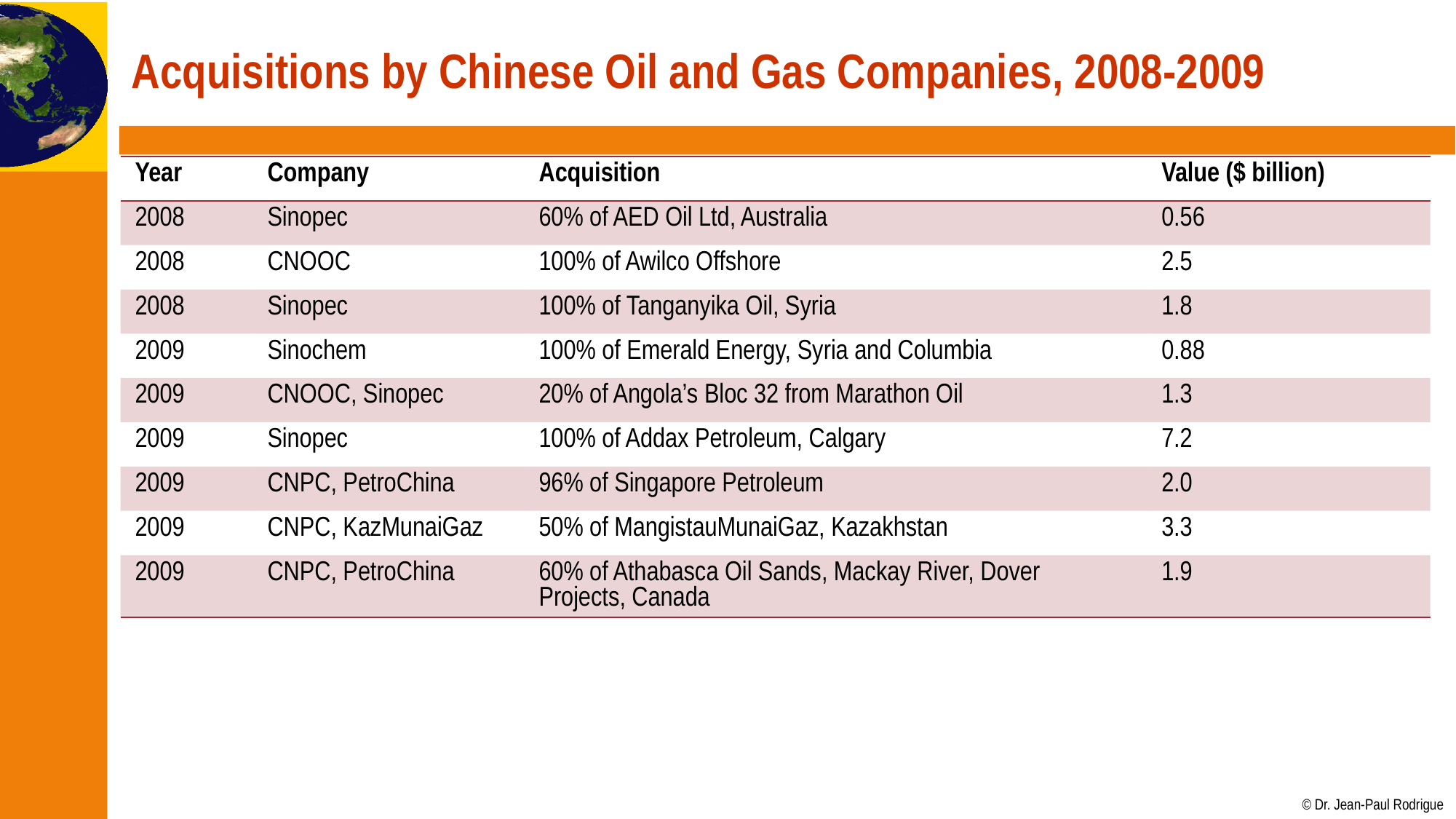

# Acquisitions by Chinese Oil and Gas Companies, 2008-2009
| Year | Company | Acquisition | Value ($ billion) |
| --- | --- | --- | --- |
| 2008 | Sinopec | 60% of AED Oil Ltd, Australia | 0.56 |
| 2008 | CNOOC | 100% of Awilco Offshore | 2.5 |
| 2008 | Sinopec | 100% of Tanganyika Oil, Syria | 1.8 |
| 2009 | Sinochem | 100% of Emerald Energy, Syria and Columbia | 0.88 |
| 2009 | CNOOC, Sinopec | 20% of Angola’s Bloc 32 from Marathon Oil | 1.3 |
| 2009 | Sinopec | 100% of Addax Petroleum, Calgary | 7.2 |
| 2009 | CNPC, PetroChina | 96% of Singapore Petroleum | 2.0 |
| 2009 | CNPC, KazMunaiGaz | 50% of MangistauMunaiGaz, Kazakhstan | 3.3 |
| 2009 | CNPC, PetroChina | 60% of Athabasca Oil Sands, Mackay River, Dover Projects, Canada | 1.9 |